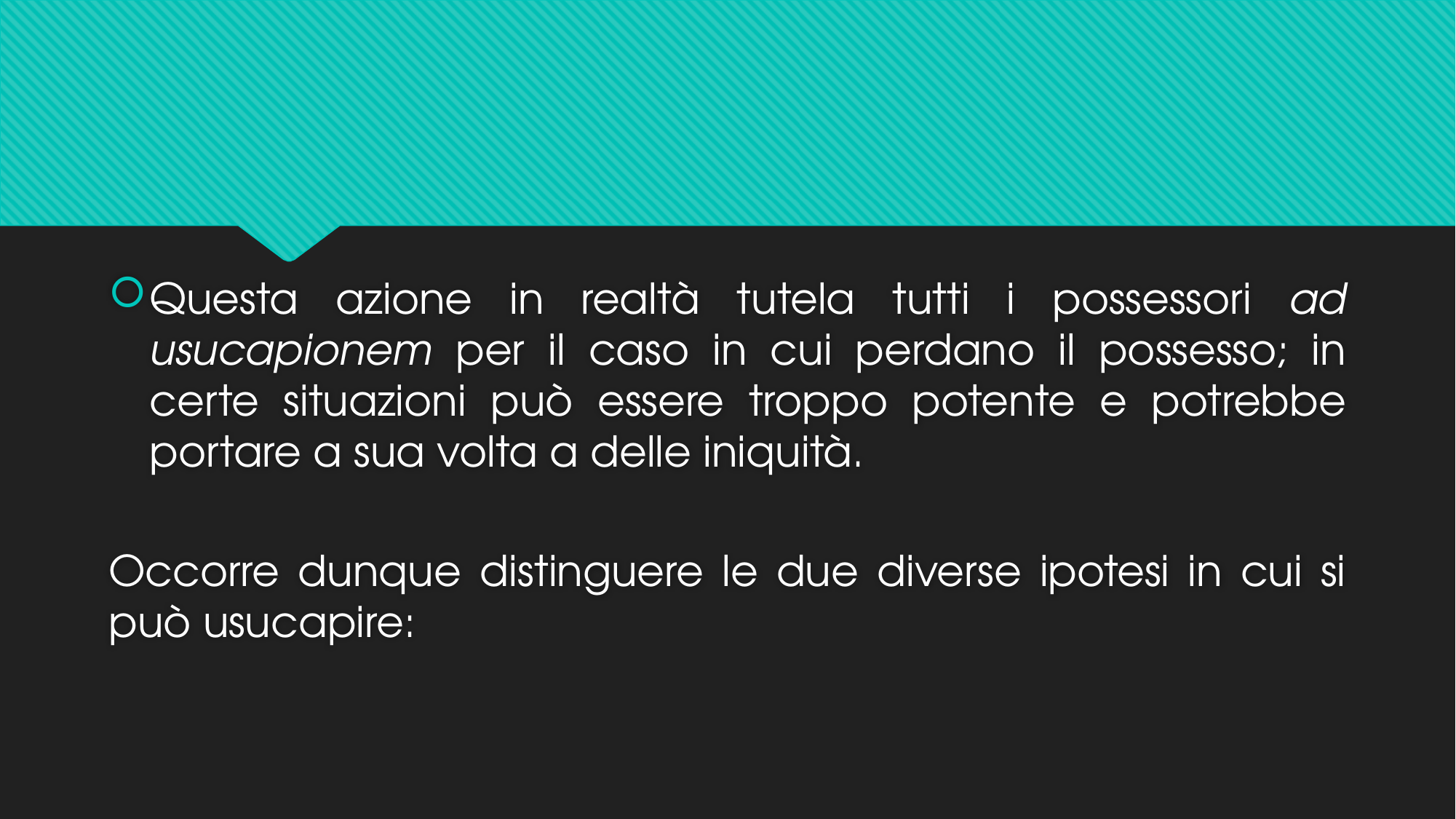

#
Questa azione in realtà tutela tutti i possessori ad usucapionem per il caso in cui perdano il possesso; in certe situazioni può essere troppo potente e potrebbe portare a sua volta a delle iniquità.
Occorre dunque distinguere le due diverse ipotesi in cui si può usucapire: